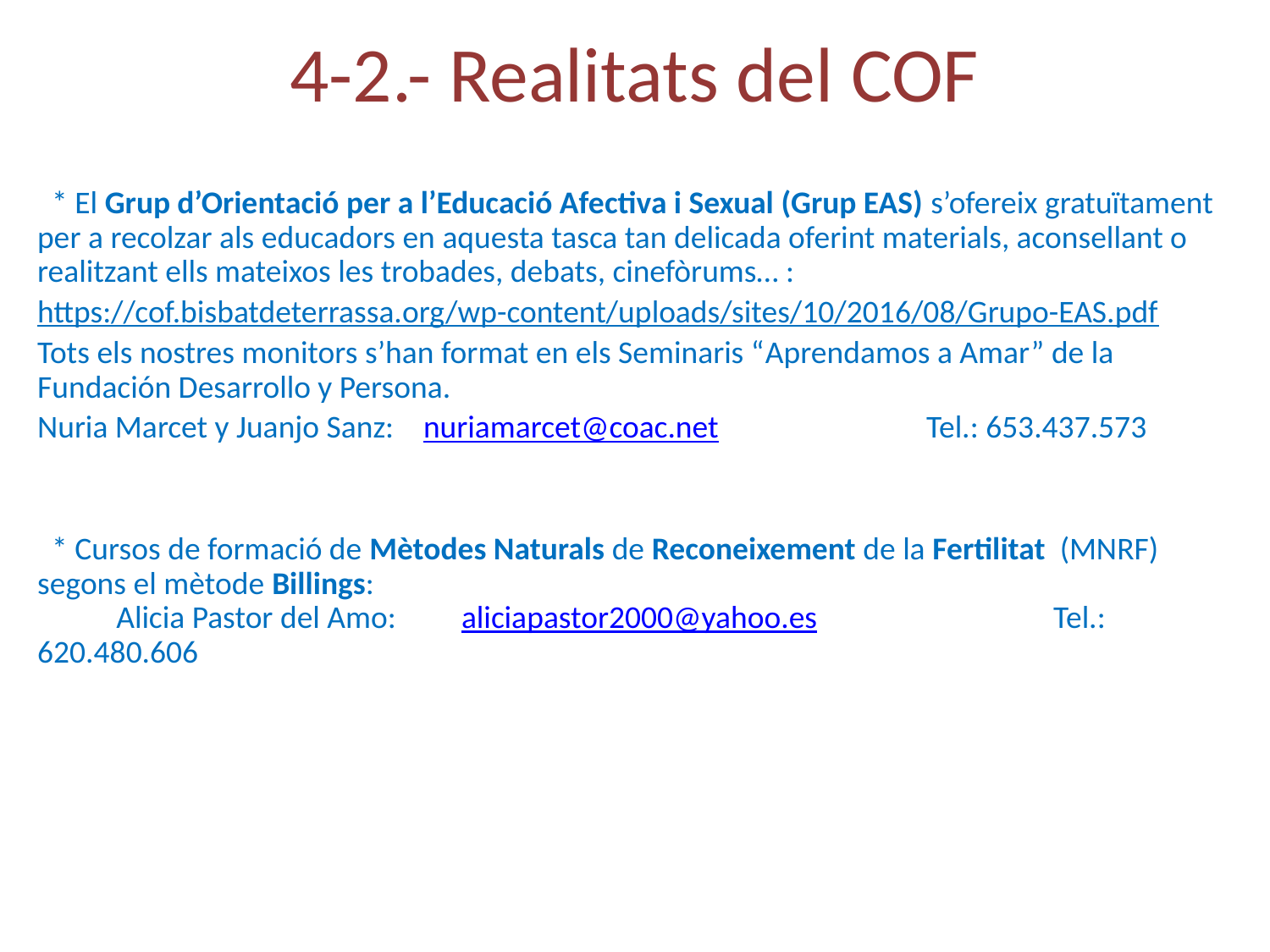

4-2.- Realitats del COF

  * El Grup d’Orientació per a l’Educació Afectiva i Sexual (Grup EAS) s’ofereix gratuïtament per a recolzar als educadors en aquesta tasca tan delicada oferint materials, aconsellant o realitzant ells mateixos les trobades, debats, cinefòrums… :
https://cof.bisbatdeterrassa.org/wp-content/uploads/sites/10/2016/08/Grupo-EAS.pdf
Tots els nostres monitors s’han format en els Seminaris “Aprendamos a Amar” de la Fundación Desarrollo y Persona.
Nuria Marcet y Juanjo Sanz:    nuriamarcet@coac.net 		Tel.: 653.437.573

  * Cursos de formació de Mètodes Naturals de Reconeixement de la Fertilitat  (MNRF) segons el mètode Billings:                                                                                                                                   Alicia Pastor del Amo:         aliciapastor2000@yahoo.es                       	Tel.: 620.480.606